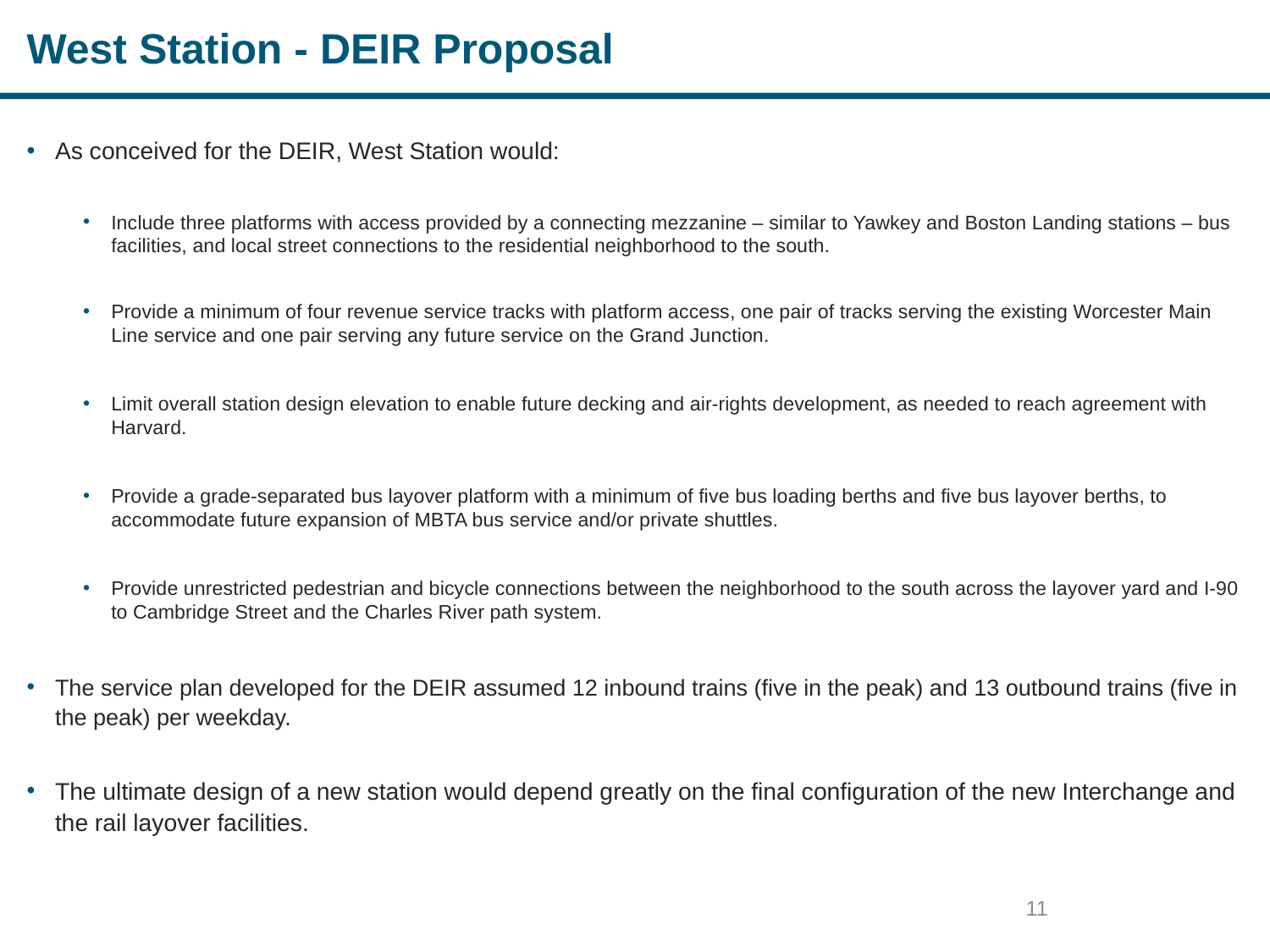

# West Station - DEIR Proposal

As conceived for the DEIR, West Station would:

Include three platforms with access provided by a connecting mezzanine – similar to Yawkey and Boston Landing stations – bus facilities, and local street connections to the residential neighborhood to the south.

Provide a minimum of four revenue service tracks with platform access, one pair of tracks serving the existing Worcester Main Line service and one pair serving any future service on the Grand Junction.

Limit overall station design elevation to enable future decking and air-rights development, as needed to reach agreement with Harvard.

Provide a grade-separated bus layover platform with a minimum of five bus loading berths and five bus layover berths, to accommodate future expansion of MBTA bus service and/or private shuttles.

Provide unrestricted pedestrian and bicycle connections between the neighborhood to the south across the layover yard and I-90 to Cambridge Street and the Charles River path system.

The service plan developed for the DEIR assumed 12 inbound trains (five in the peak) and 13 outbound trains (five in the peak) per weekday.

The ultimate design of a new station would depend greatly on the final configuration of the new Interchange and the rail layover facilities.

11